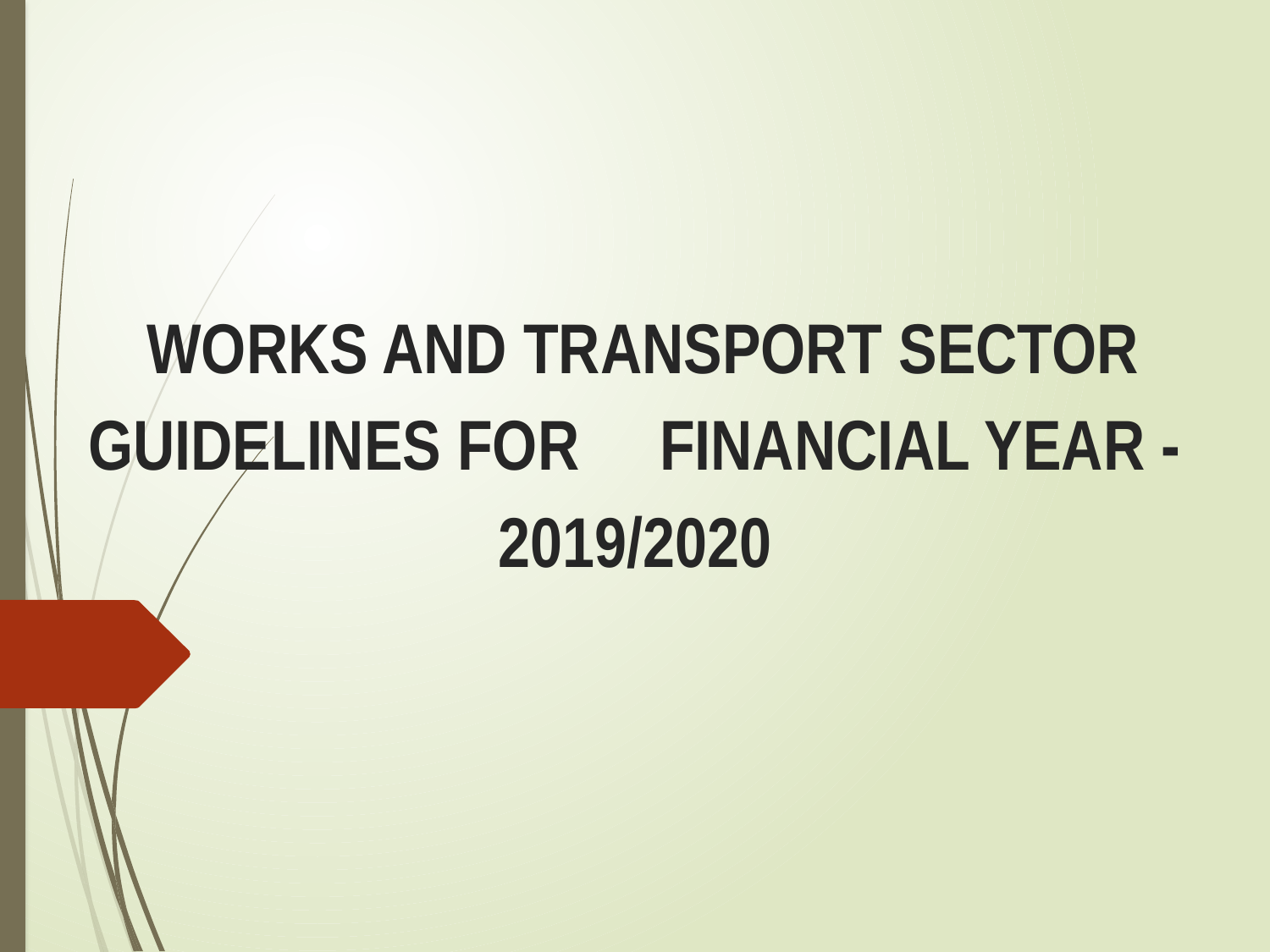

# WORKS AND TRANSPORT SECTOR GUIDELINES FOR     FINANCIAL YEAR -2019/2020